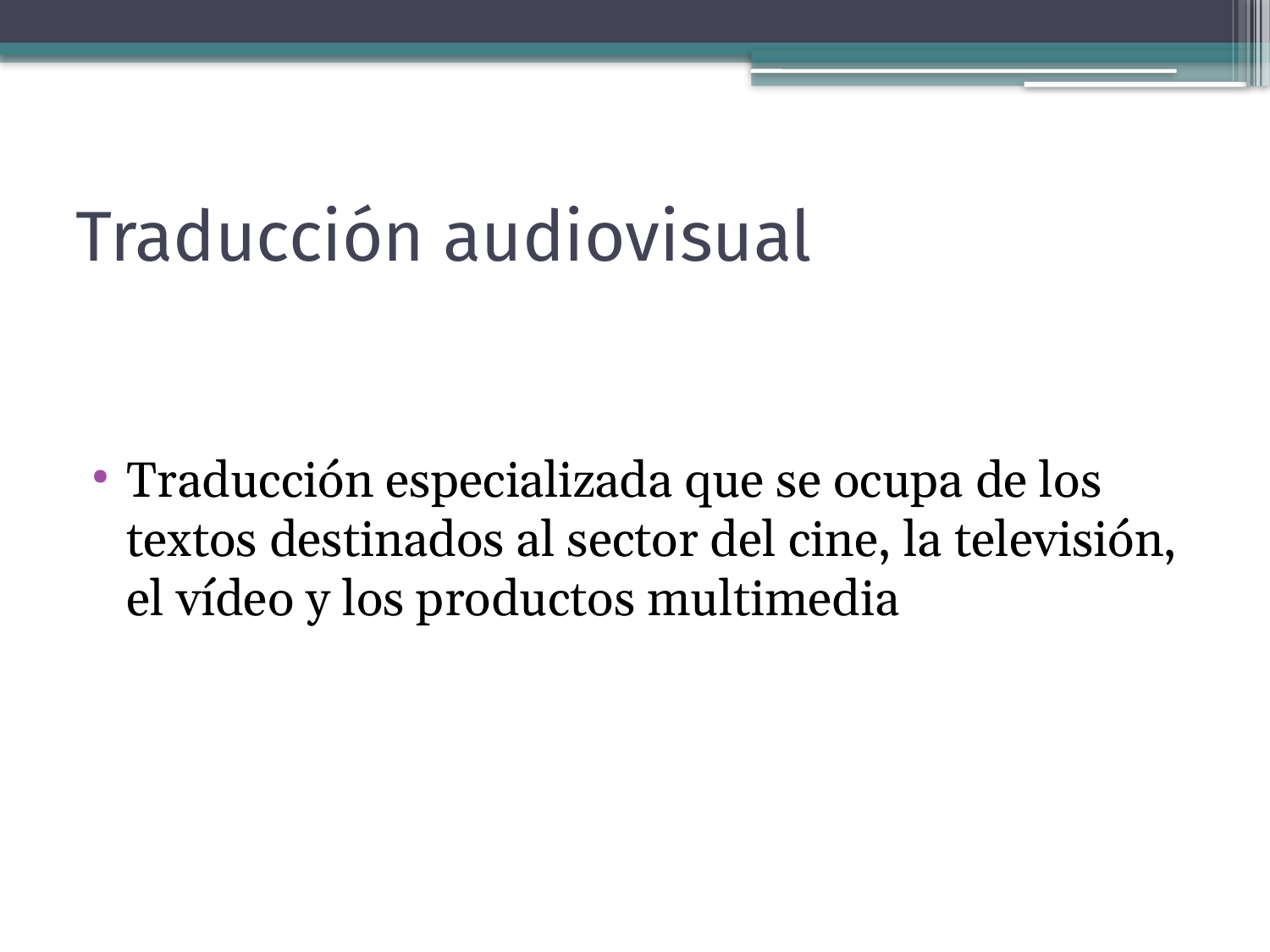

# Traducción audiovisual

Traducción especializada que se ocupa de los textos destinados al sector del cine, la televisión, el vídeo y los productos multimedia